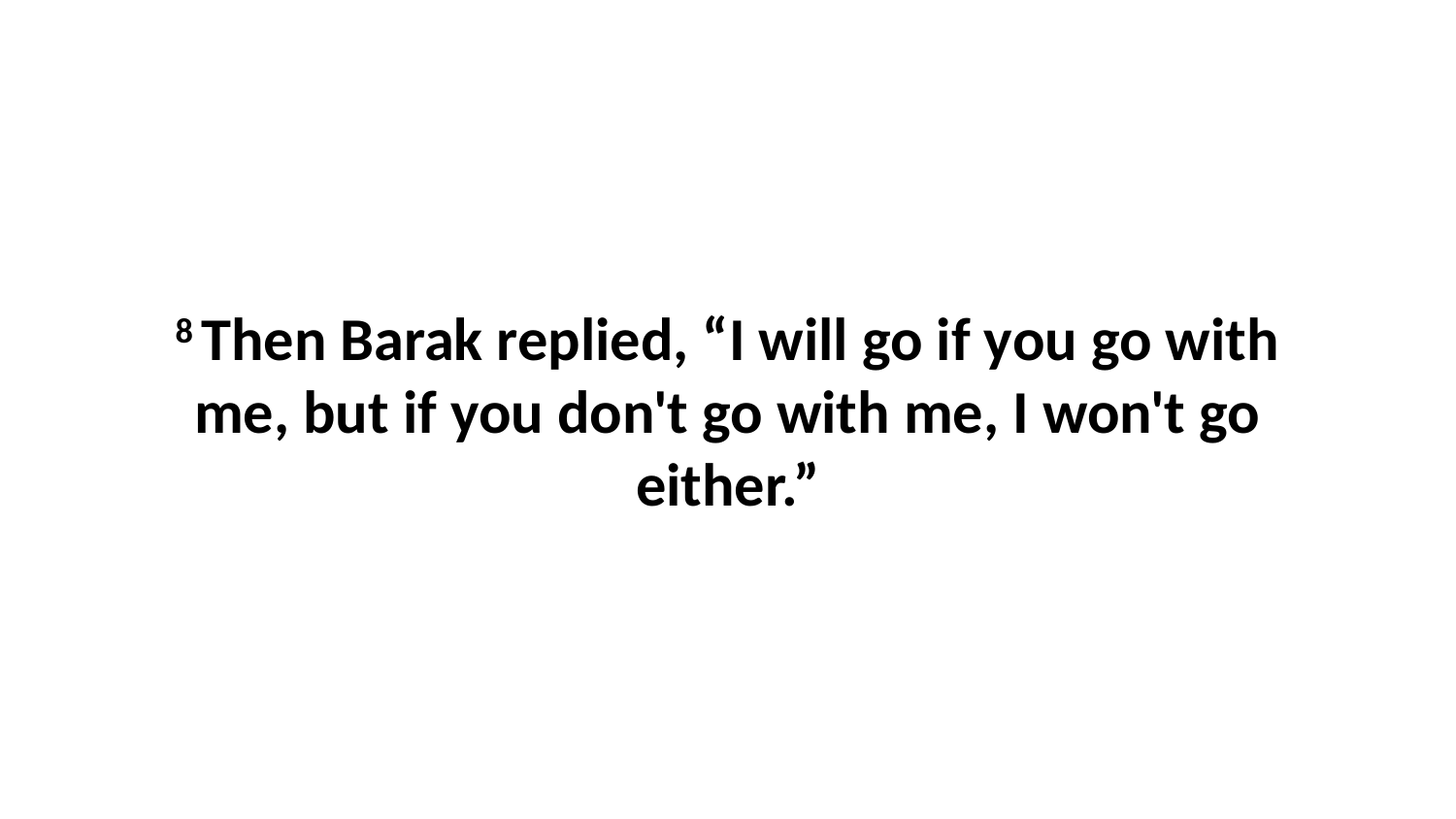

8 Then Barak replied, “I will go if you go with me, but if you don't go with me, I won't go either.”